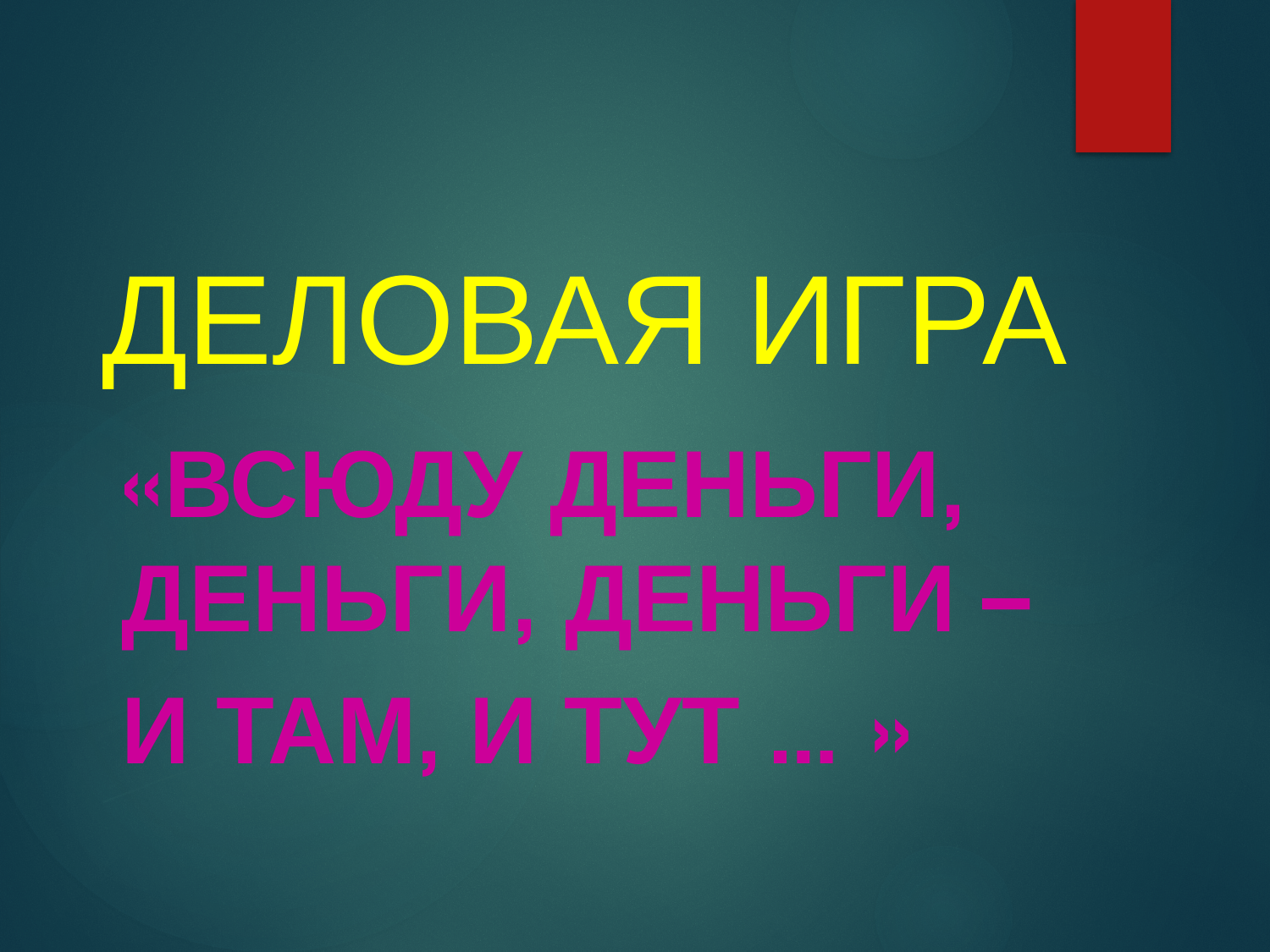

# ДЕЛОВАЯ ИГРА
«ВСЮДУ ДЕНЬГИ, деньги, деньги –
и там, и тут … »